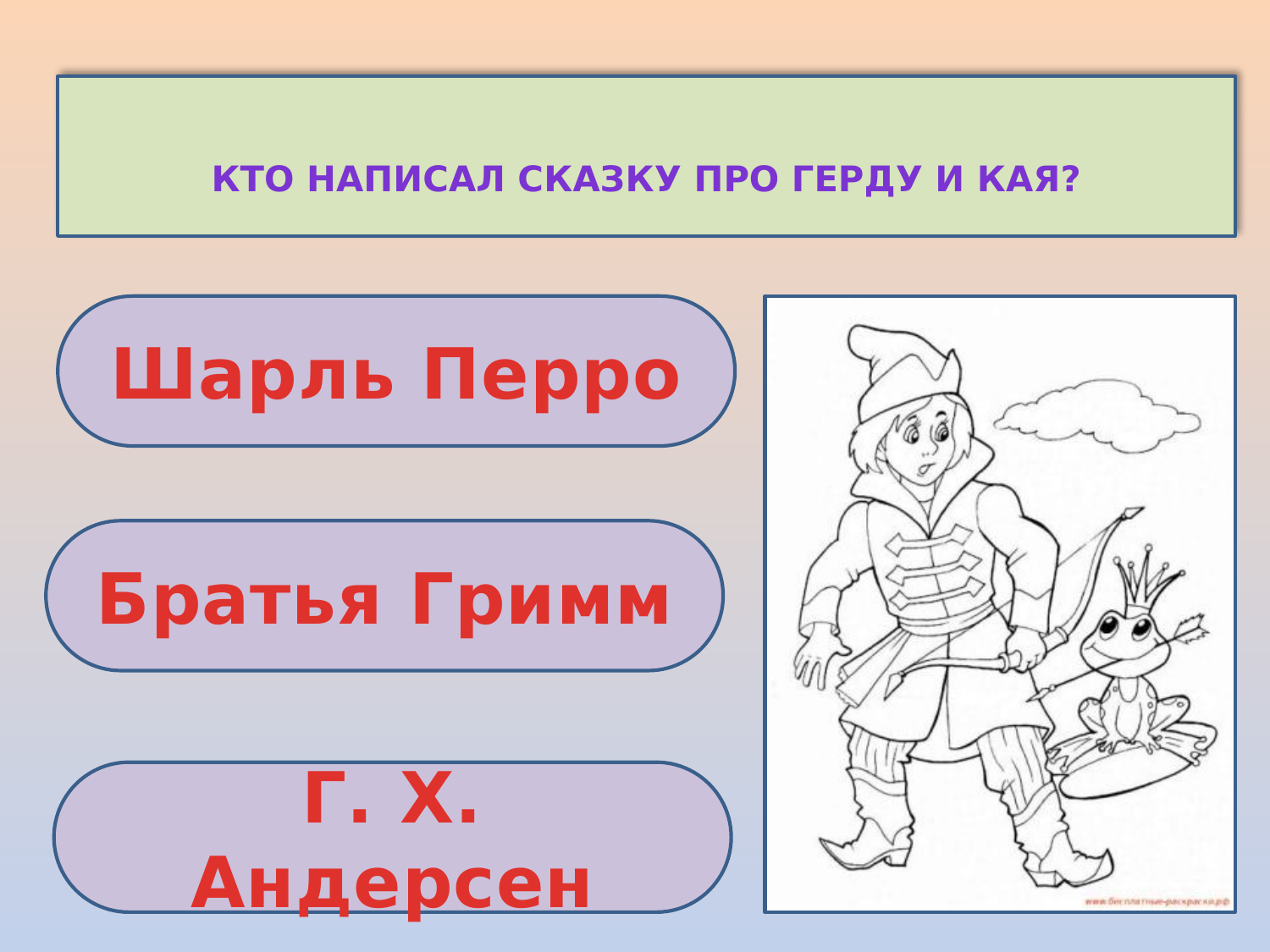

Кто написал сказку про Герду и Кая?
Шарль Перро

Братья Гримм
Г. Х. Андерсен